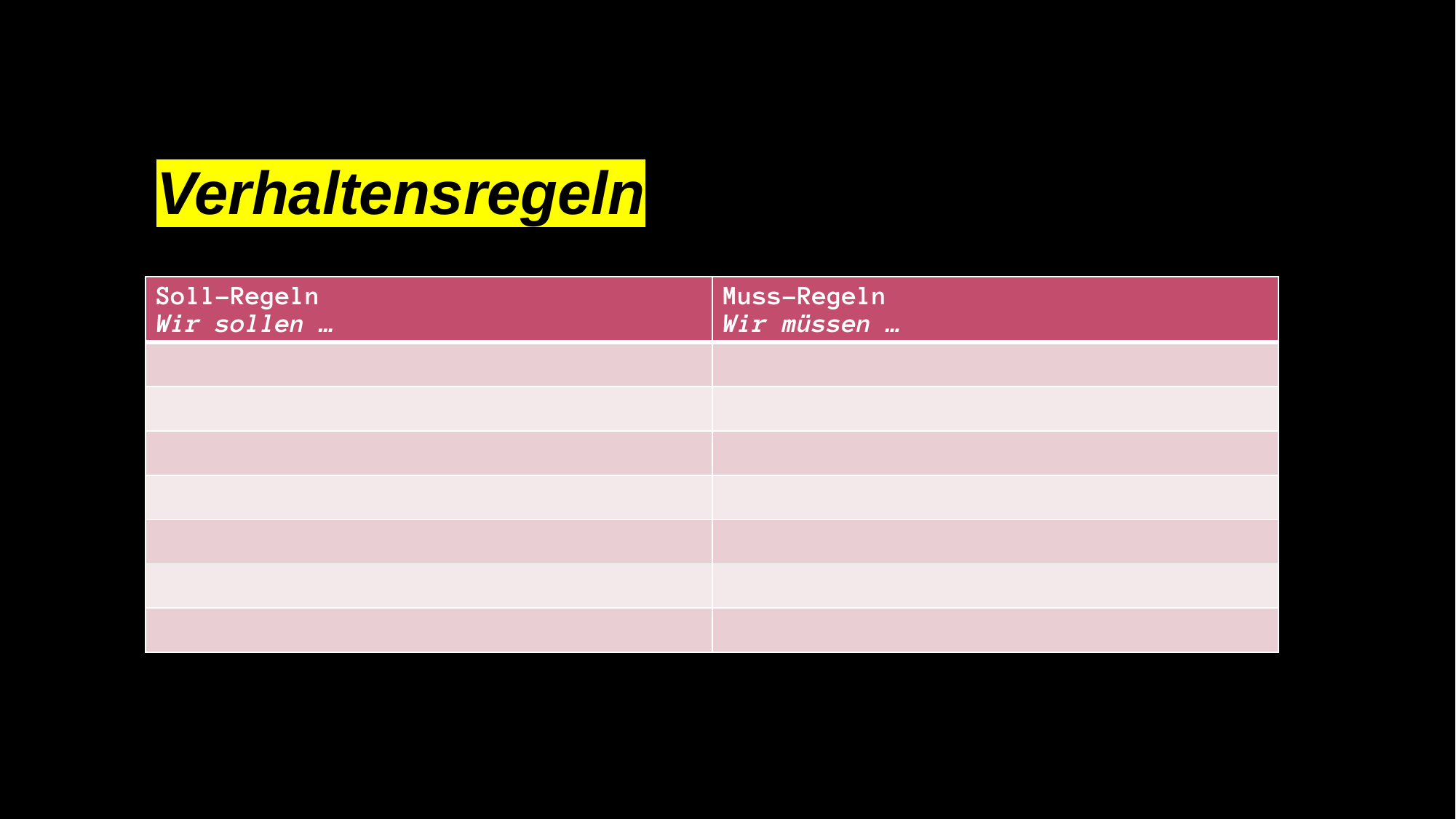

# Verhaltensregeln
| Soll-Regeln Wir sollen … | Muss-Regeln Wir müssen … |
| --- | --- |
|  |  |
|  |  |
|  |  |
|  |  |
|  |  |
|  |  |
|  |  |